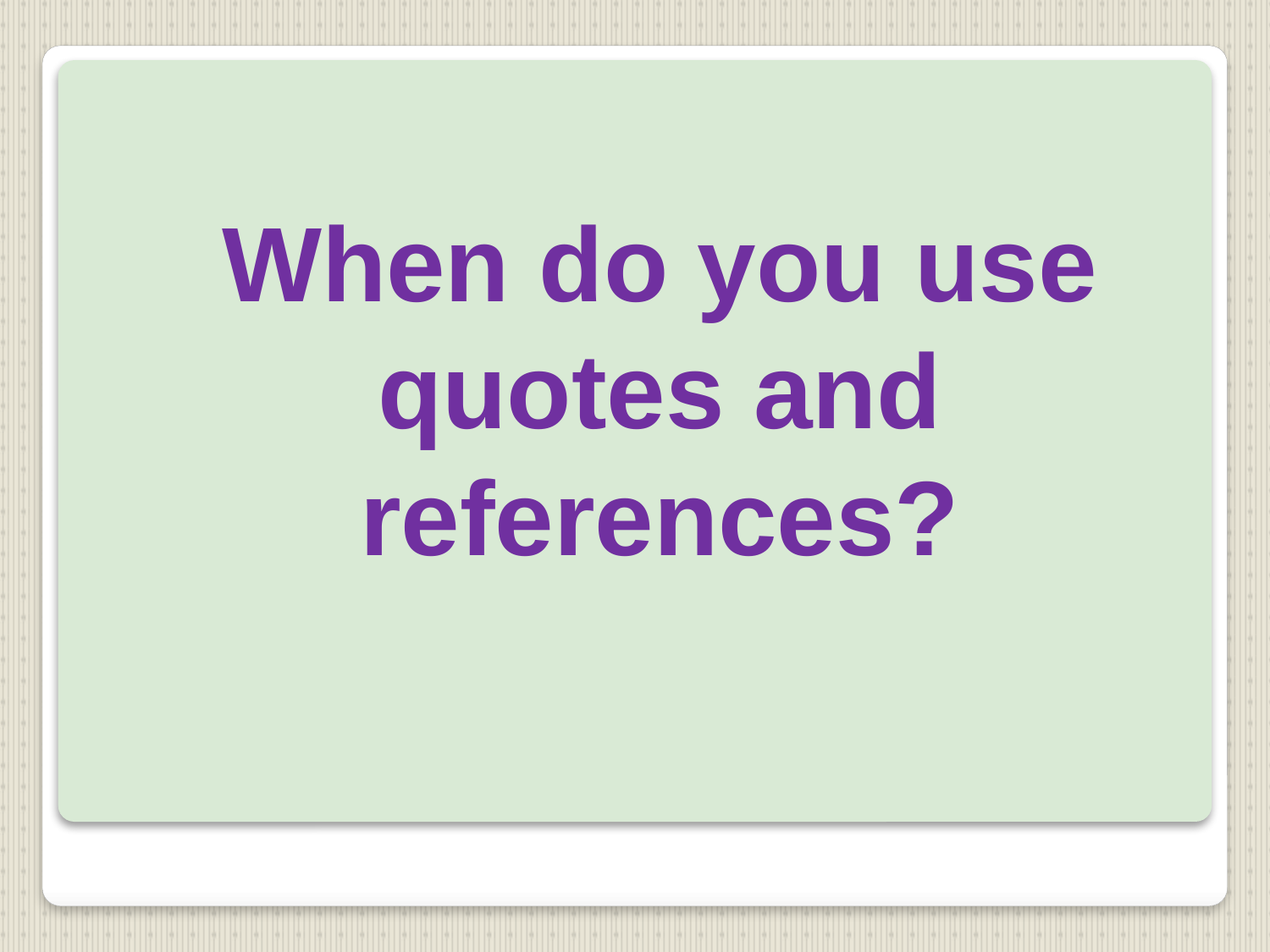

When do you use quotes and references?